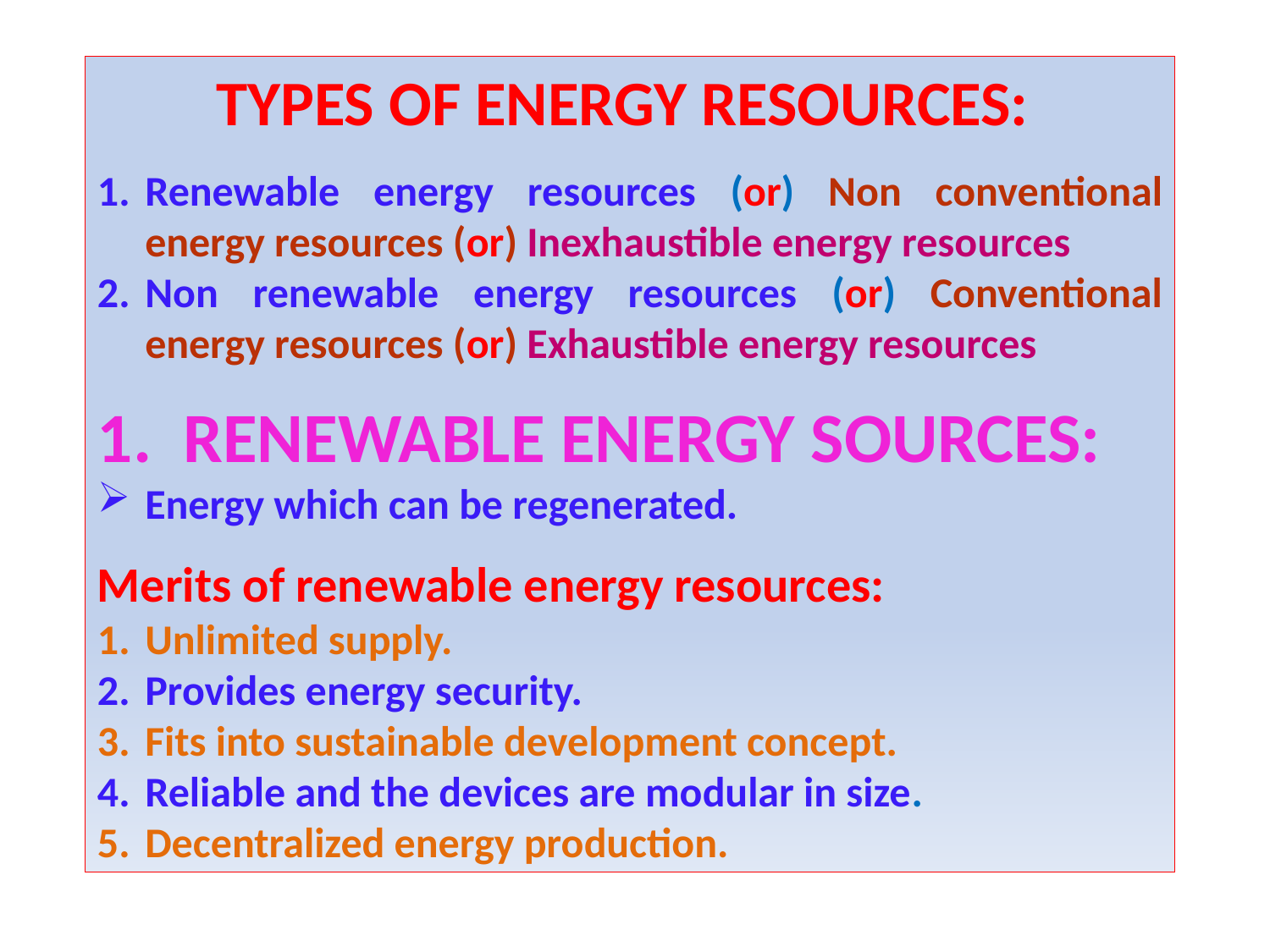

TYPES OF ENERGY RESOURCES:

Renewable energy resources (or) Non conventional energy resources (or) Inexhaustible energy resources
Non renewable energy resources (or) Conventional energy resources (or) Exhaustible energy resources

1.  RENEWABLE ENERGY SOURCES:
Energy which can be regenerated.

Merits of renewable energy resources:
Unlimited supply.
Provides energy security.
Fits into sustainable development concept.
Reliable and the devices are modular in size.
Decentralized energy production.